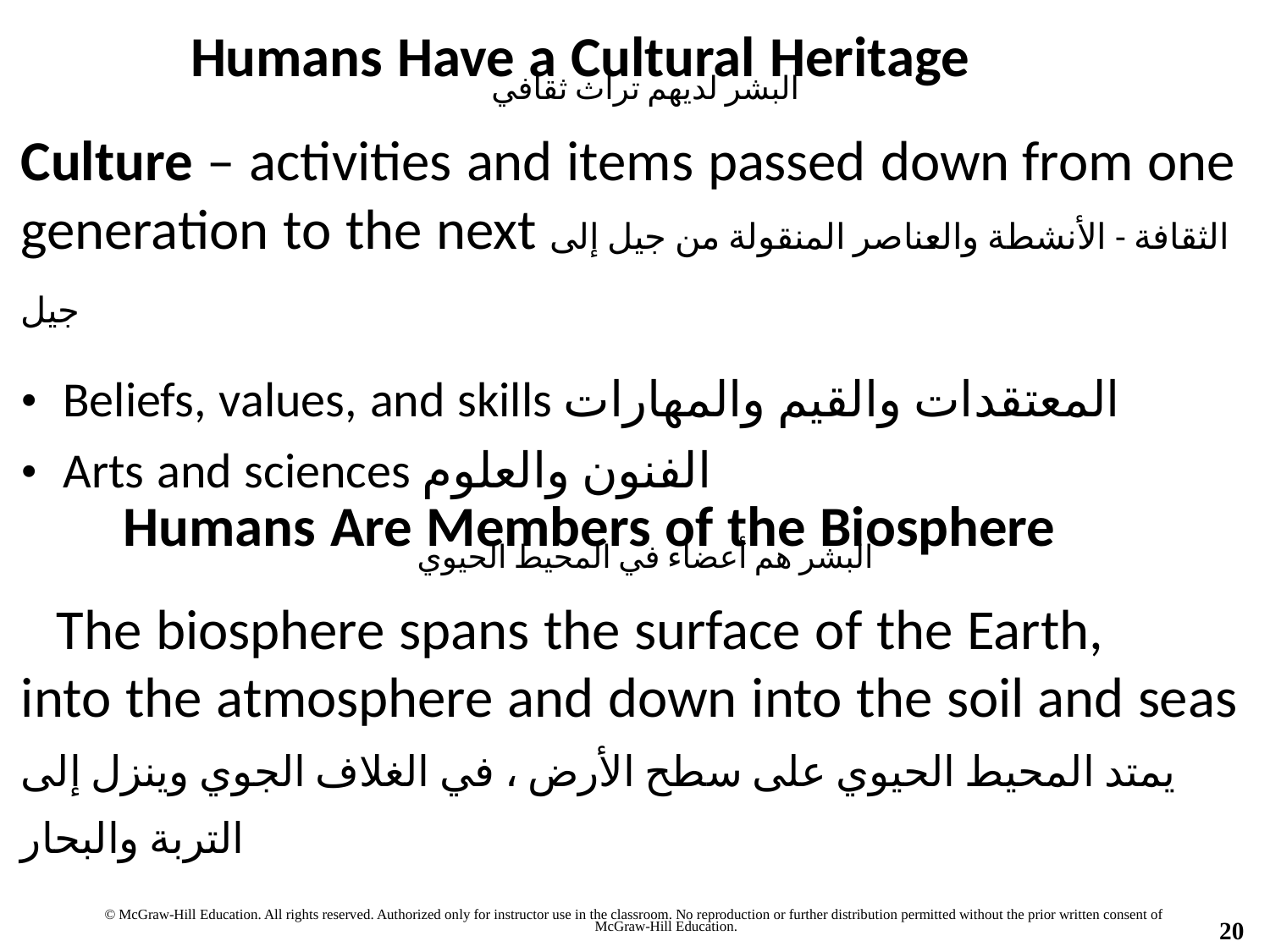

Humans Have a Cultural Heritage
البشر لديهم تراث ثقافي

Culture – activities and items passed down from one generation to the next الثقافة - الأنشطة والعناصر المنقولة من جيل إلى جيل

•  Beliefs, values, and skills المعتقدات والقيم والمهارات
•  Arts and sciences الفنون والعلوم
		Humans Are Members of the Biosphere
البشر هم أعضاء في المحيط الحيوي

	The biosphere spans the surface of the Earth,
into the atmosphere and down into the soil and seas
يمتد المحيط الحيوي على سطح الأرض ، في الغلاف الجوي وينزل إلى التربة والبحار

© McGraw-Hill Education. All rights reserved. Authorized only for instructor use in the classroom. No reproduction or further distribution permitted without the prior written consent of
	McGraw-Hill Education.
20